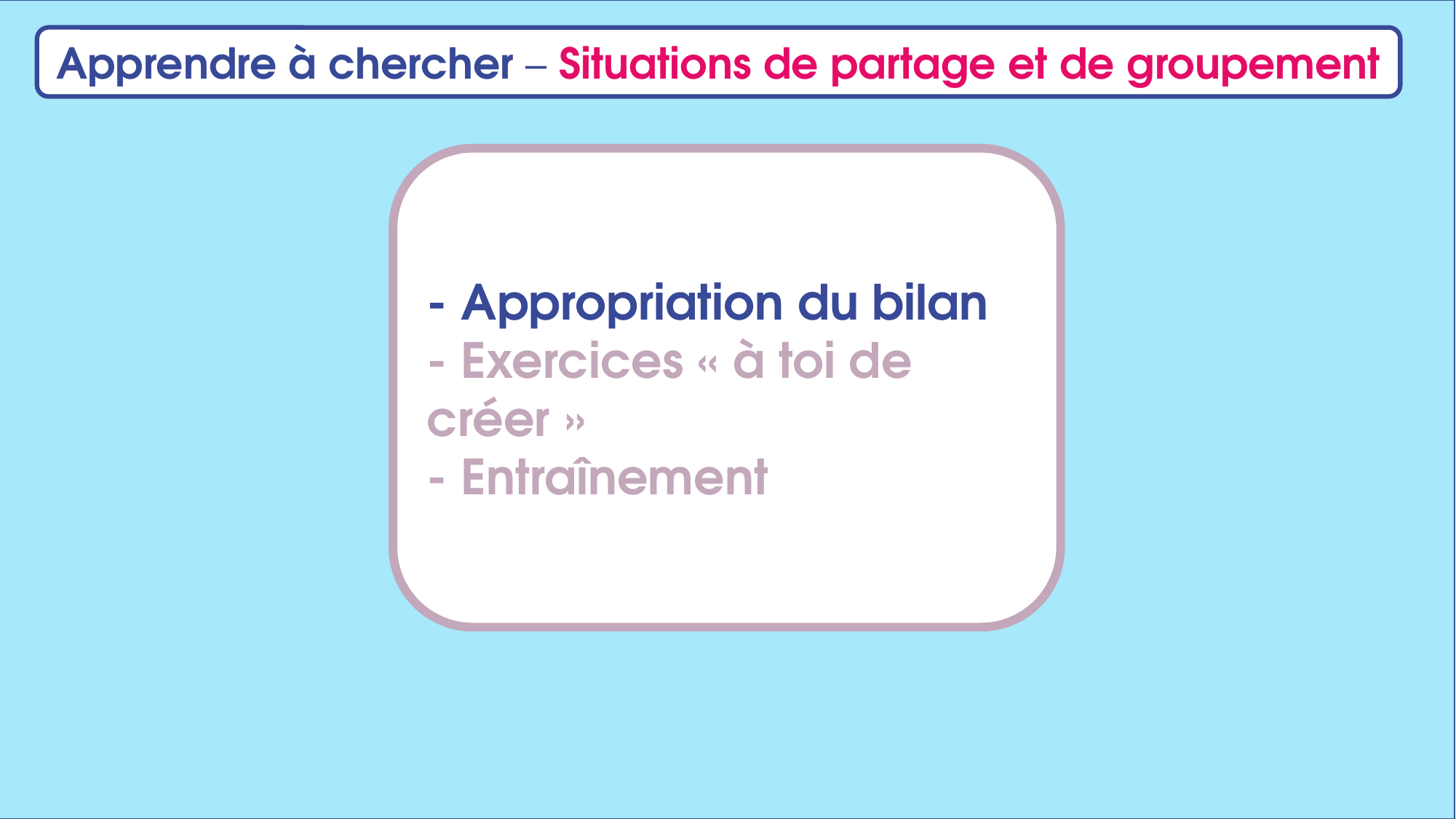

Apprendre à chercher – Situations de partage et de groupement
- Appropriation du bilan
- Exercices « à toi de créer »
- Entraînement
www.maitresseherisson.com